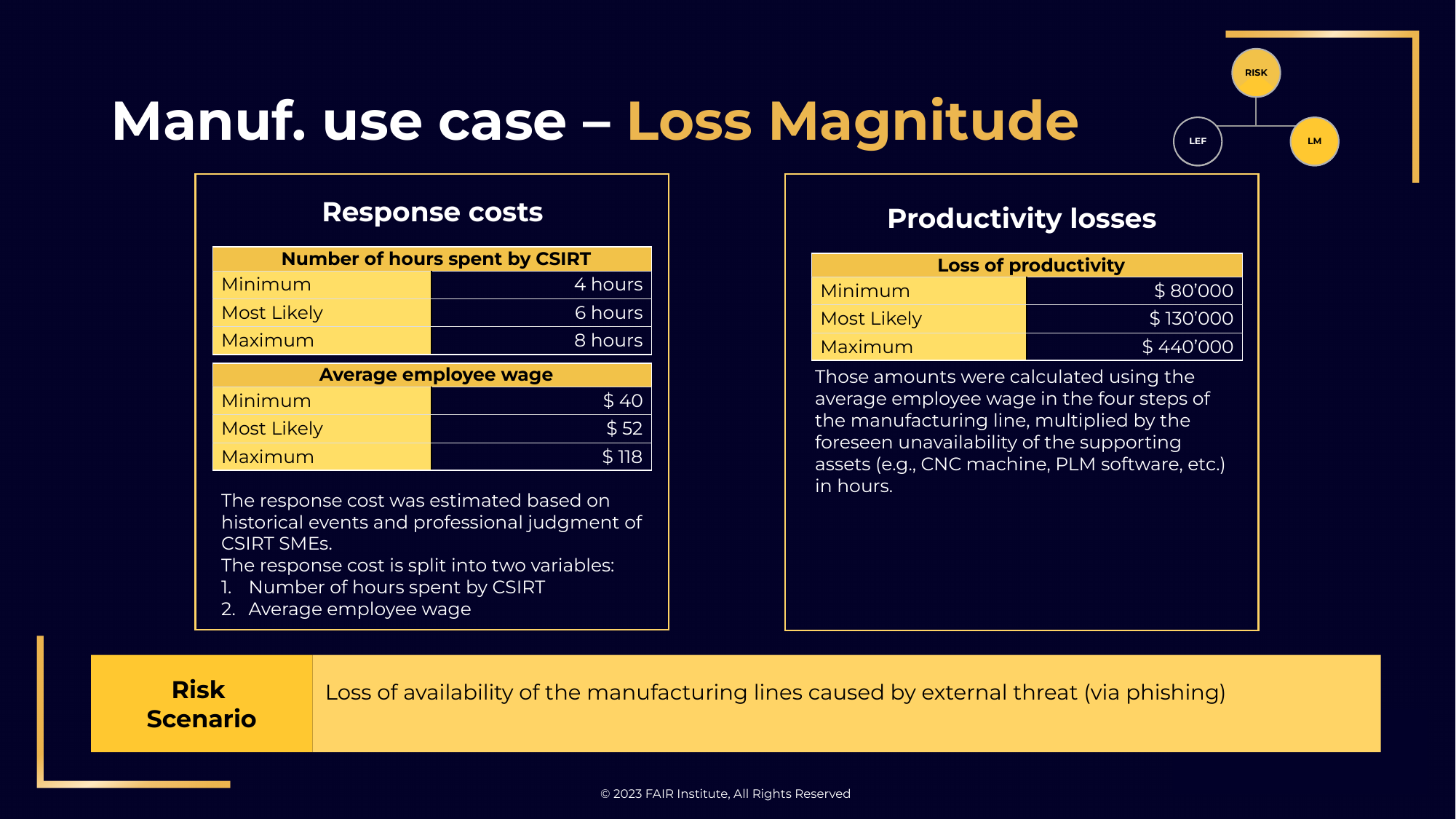

# Manuf. use case – Loss Magnitude
RISK
LEF
LM

Response costs
Productivity losses
| Number of hours spent by CSIRT | 1 |
| --- | --- |
| Minimum | 4 hours |
| Most Likely | 6 hours |
| Maximum | 8 hours |
| Loss of productivity | 1 |
| --- | --- |
| Minimum | $ 80’000 |
| Most Likely | $ 130’000 |
| Maximum | $ 440’000 |
Those amounts were calculated using the average employee wage in the four steps of the manufacturing line, multiplied by the foreseen unavailability of the supporting assets (e.g., CNC machine, PLM software, etc.) in hours.
| Average employee wage | 1 |
| --- | --- |
| Minimum | $ 40 |
| Most Likely | $ 52 |
| Maximum | $ 118 |
The response cost was estimated based on historical events and professional judgment of CSIRT SMEs.
The response cost is split into two variables:
Number of hours spent by CSIRT
Average employee wage
Risk
Scenario

Loss of availability of the manufacturing lines caused by external threat (via phishing)